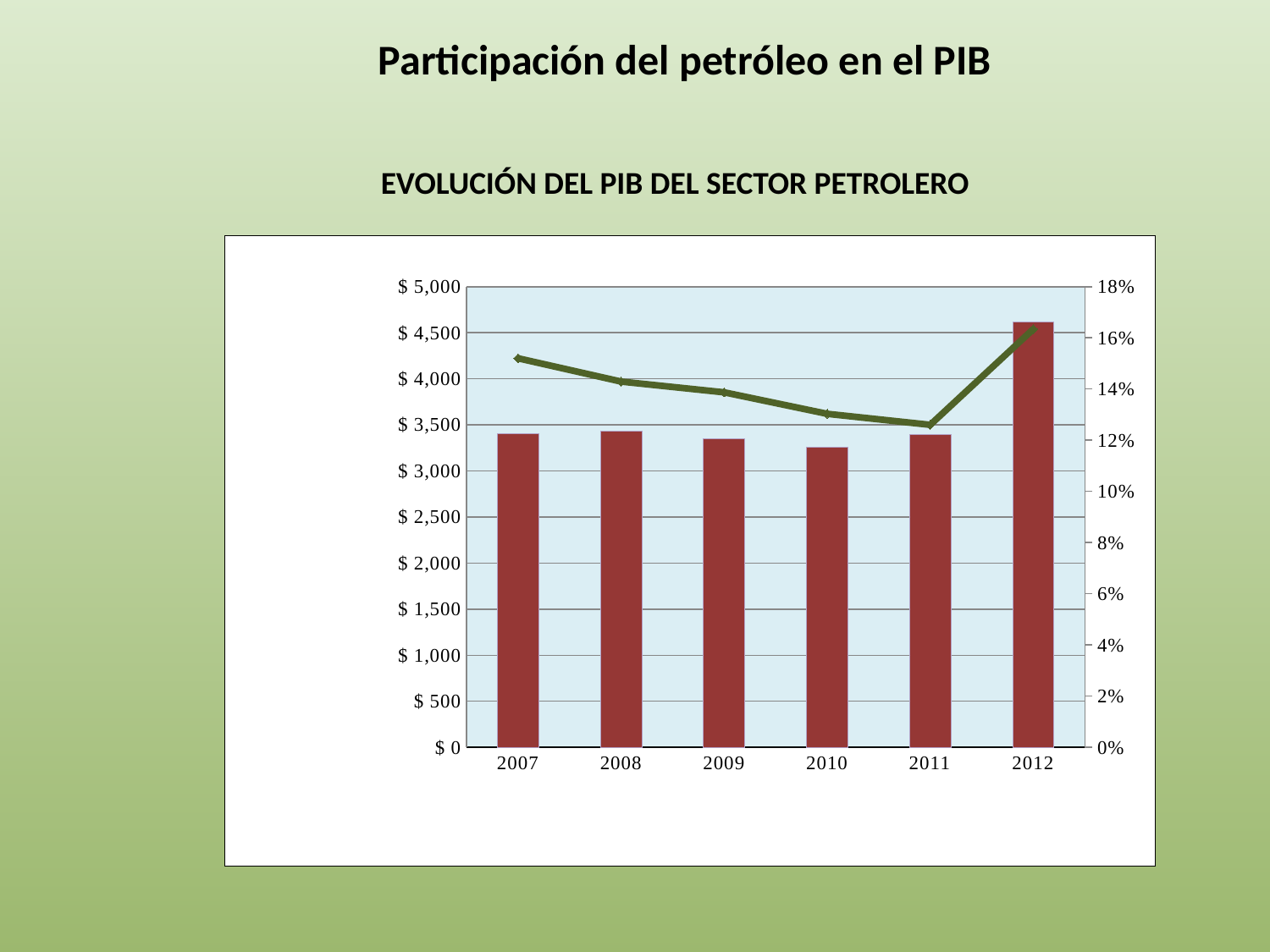

Participación del petróleo en el PIB
EVOLUCIÓN DEL PIB DEL SECTOR PETROLERO

### Chart

| Category | PIB PETROLERO | % DEL PIB |
|---|---|---|
| 2007 | 3405.22 | 0.1520000000000004 |
| 2008 | 3433.53 | 0.14290000000000044 |
| 2009 | 3344.94 | 0.1387 |
| 2010 | 3256.450000000001 | 0.1303 |
| 2011 | 3392.370000000002 | 0.126 |
| 2012 | 4612.29 | 0.16340000000000043 |